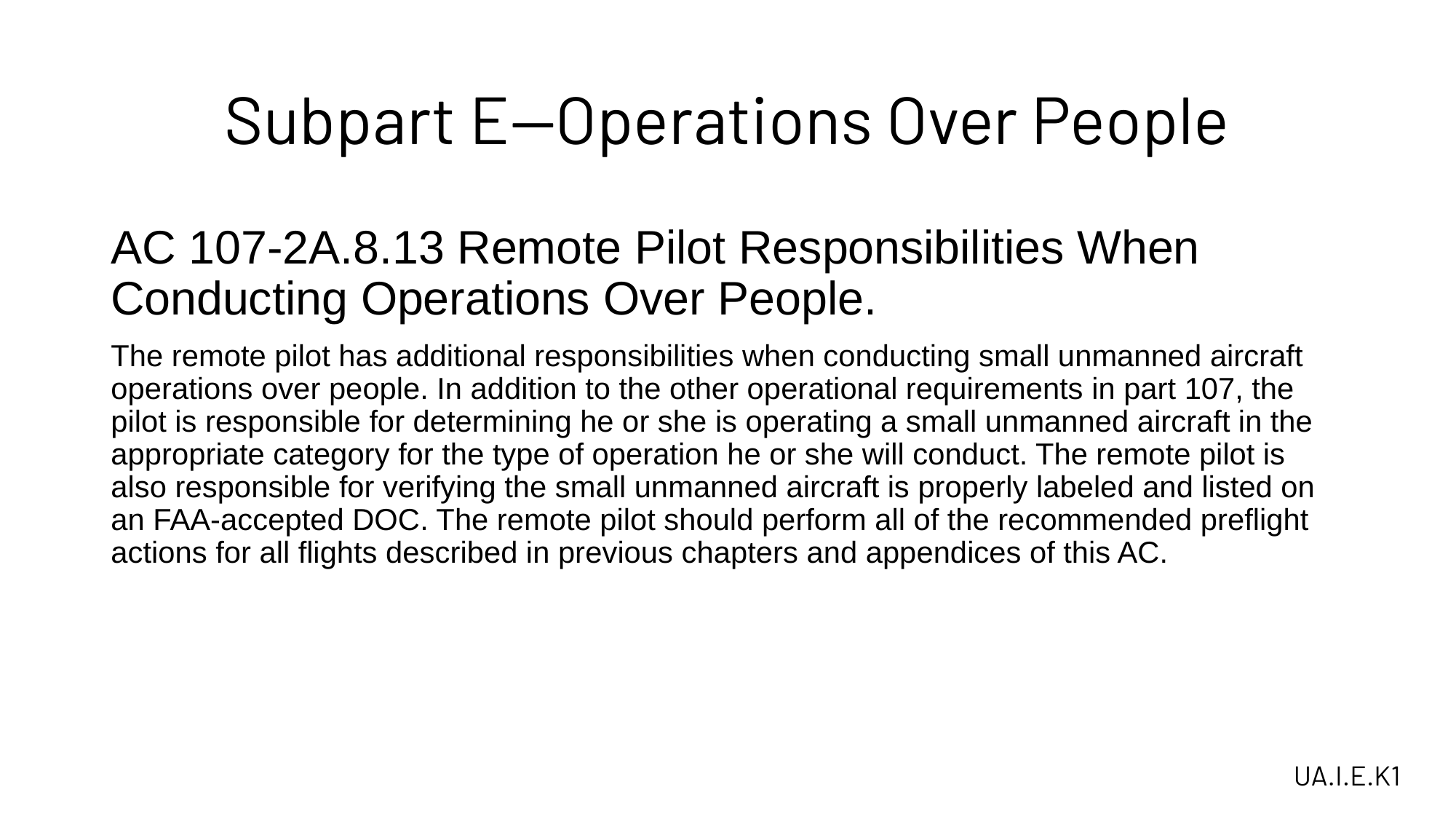

# Subpart E—Operations Over People
AC 107-2A.8.13 Remote Pilot Responsibilities When Conducting Operations Over People.
The remote pilot has additional responsibilities when conducting small unmanned aircraft operations over people. In addition to the other operational requirements in part 107, the pilot is responsible for determining he or she is operating a small unmanned aircraft in the appropriate category for the type of operation he or she will conduct. The remote pilot is also responsible for verifying the small unmanned aircraft is properly labeled and listed on an FAA-accepted DOC. The remote pilot should perform all of the recommended preflight actions for all flights described in previous chapters and appendices of this AC.

UA.I.E.K1